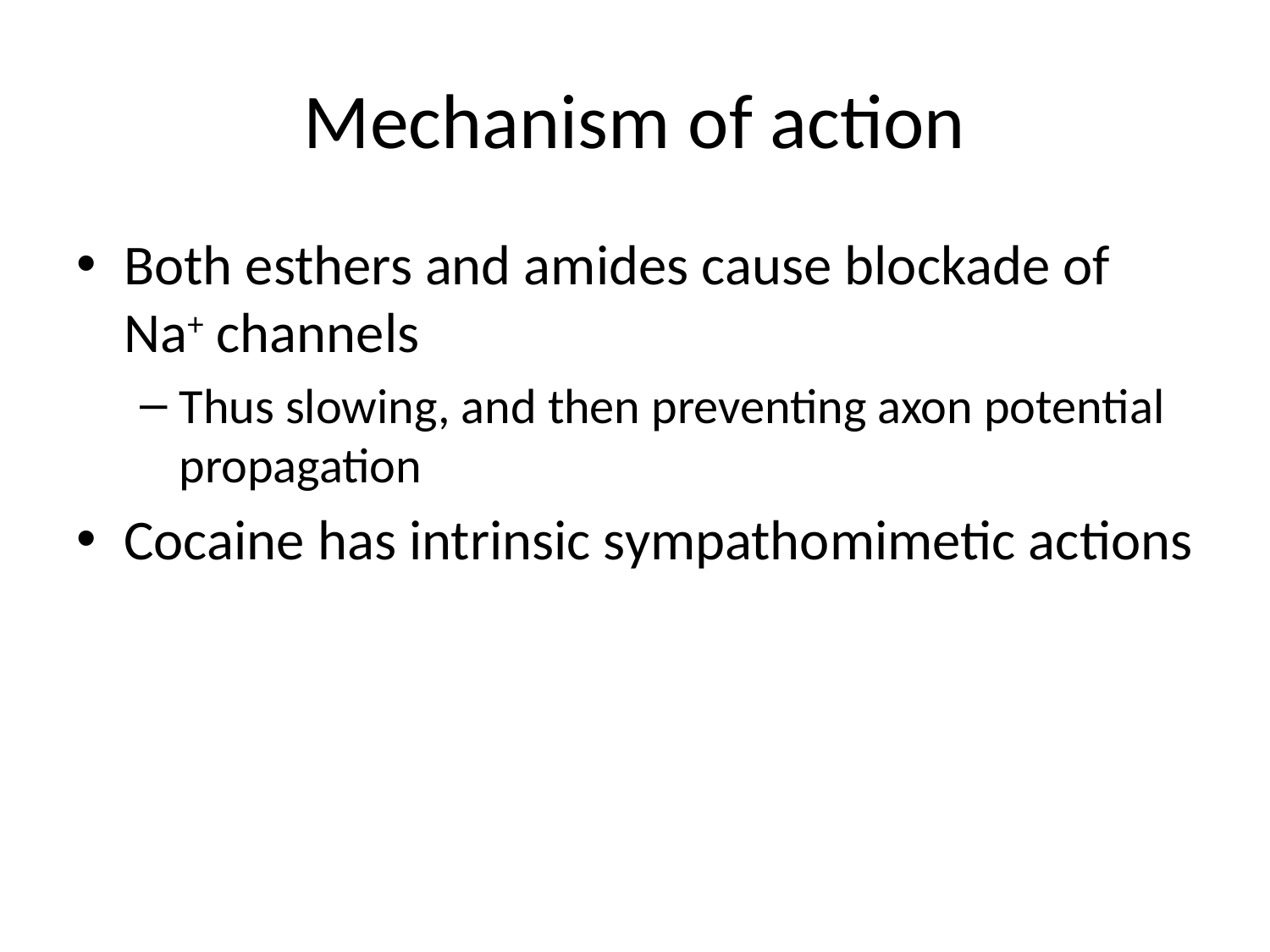

# Mechanism of action
Both esthers and amides cause blockade of Na+ channels
Thus slowing, and then preventing axon potential propagation
Cocaine has intrinsic sympathomimetic actions